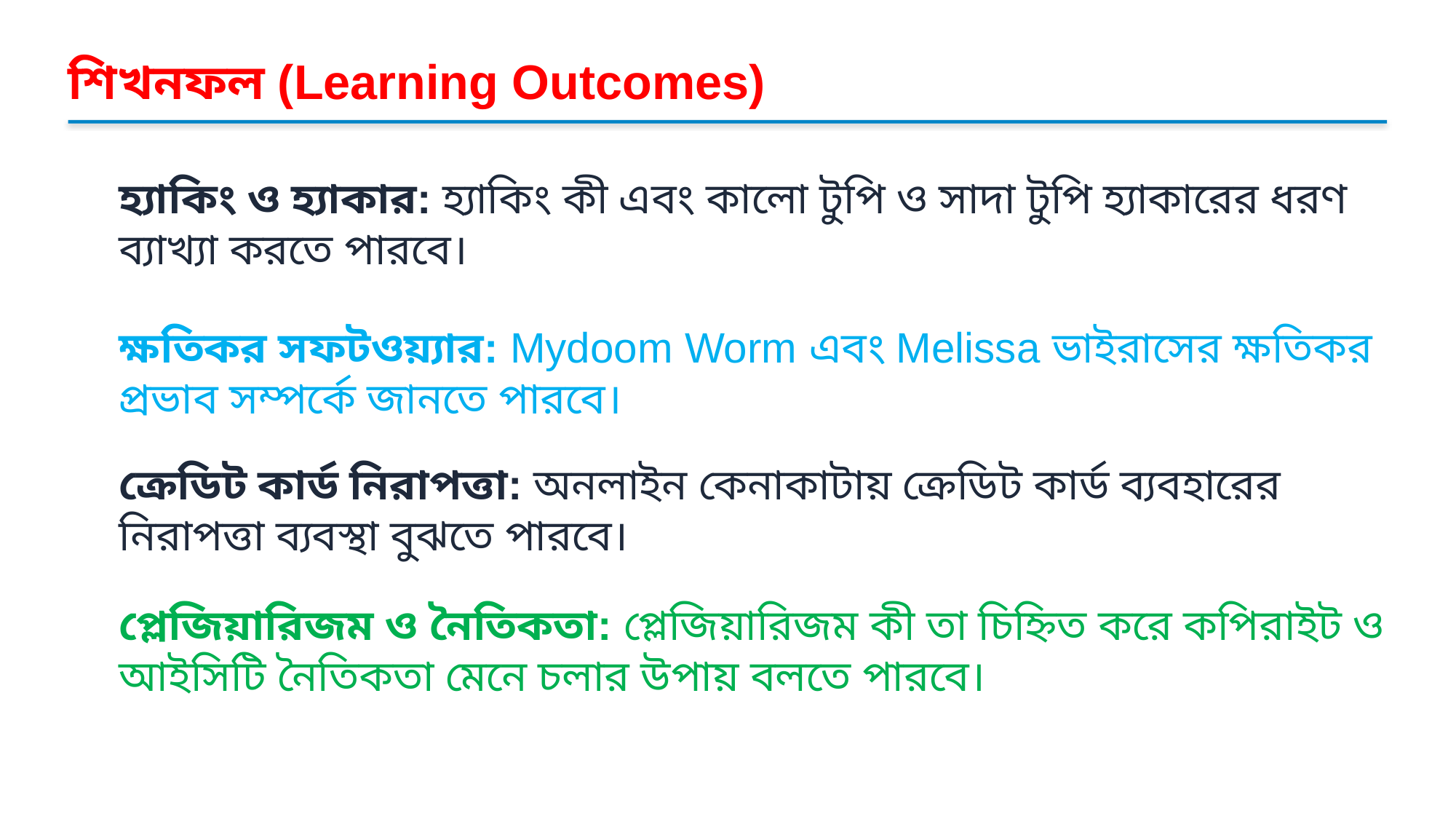

শিখনফল (Learning Outcomes)

হ্যাকিং ও হ্যাকার: হ্যাকিং কী এবং কালো টুপি ও সাদা টুপি হ্যাকারের ধরণ ব্যাখ্যা করতে পারবে।
ক্ষতিকর সফটওয়্যার: Mydoom Worm এবং Melissa ভাইরাসের ক্ষতিকর প্রভাব সম্পর্কে জানতে পারবে।
ক্রেডিট কার্ড নিরাপত্তা: অনলাইন কেনাকাটায় ক্রেডিট কার্ড ব্যবহারের নিরাপত্তা ব্যবস্থা বুঝতে পারবে।
প্লেজিয়ারিজম ও নৈতিকতা: প্লেজিয়ারিজম কী তা চিহ্নিত করে কপিরাইট ও আইসিটি নৈতিকতা মেনে চলার উপায় বলতে পারবে।